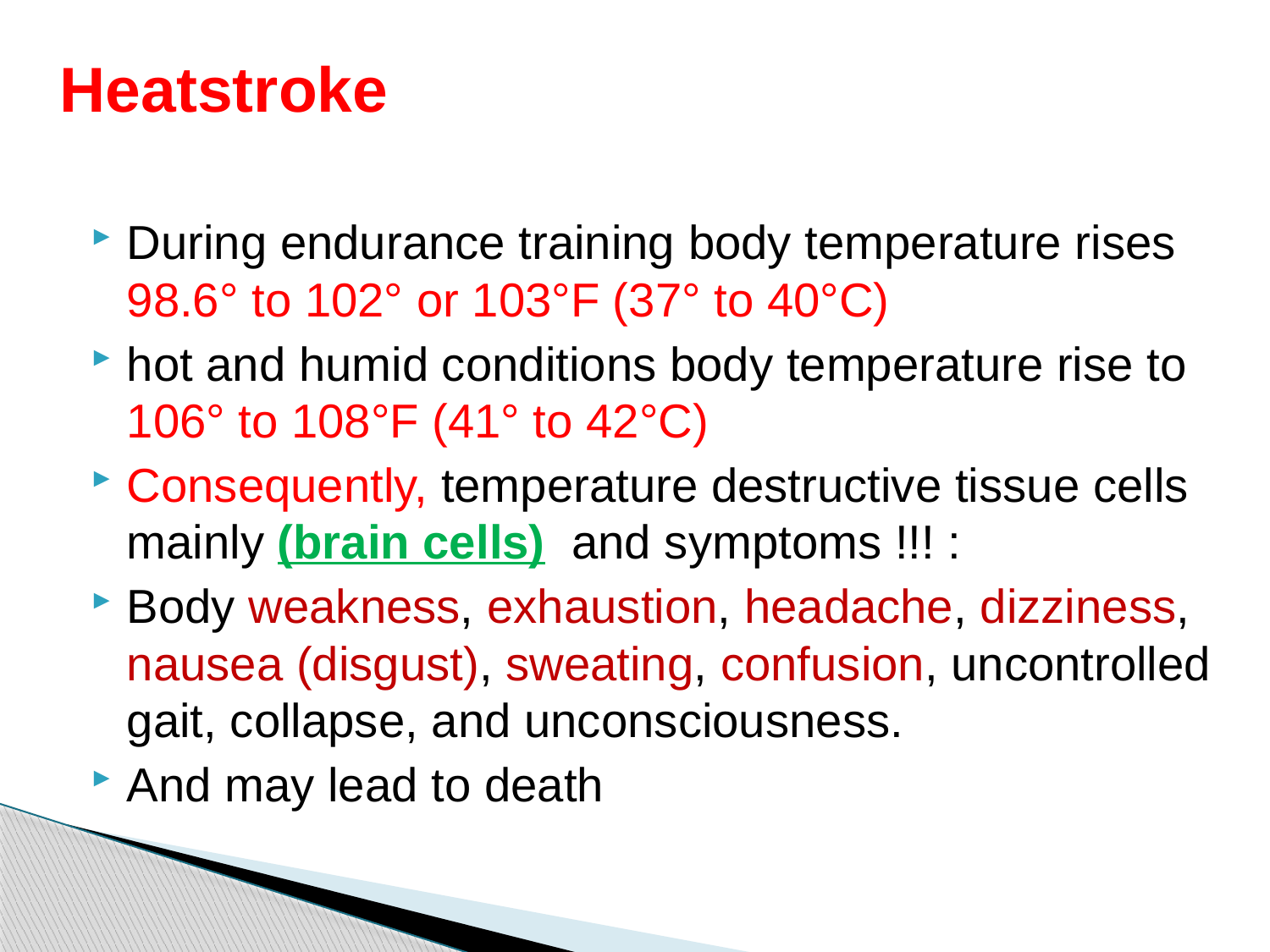

Heatstroke
During endurance training body temperature rises 98.6° to 102° or 103°F (37° to 40°C)
hot and humid conditions body temperature rise to 106° to 108°F (41° to 42°C)
Consequently, temperature destructive tissue cells mainly (brain cells)  and symptoms !!! :
Body weakness, exhaustion, headache, dizziness, nausea (disgust), sweating, confusion, uncontrolled  gait, collapse, and unconsciousness.
And may lead to death